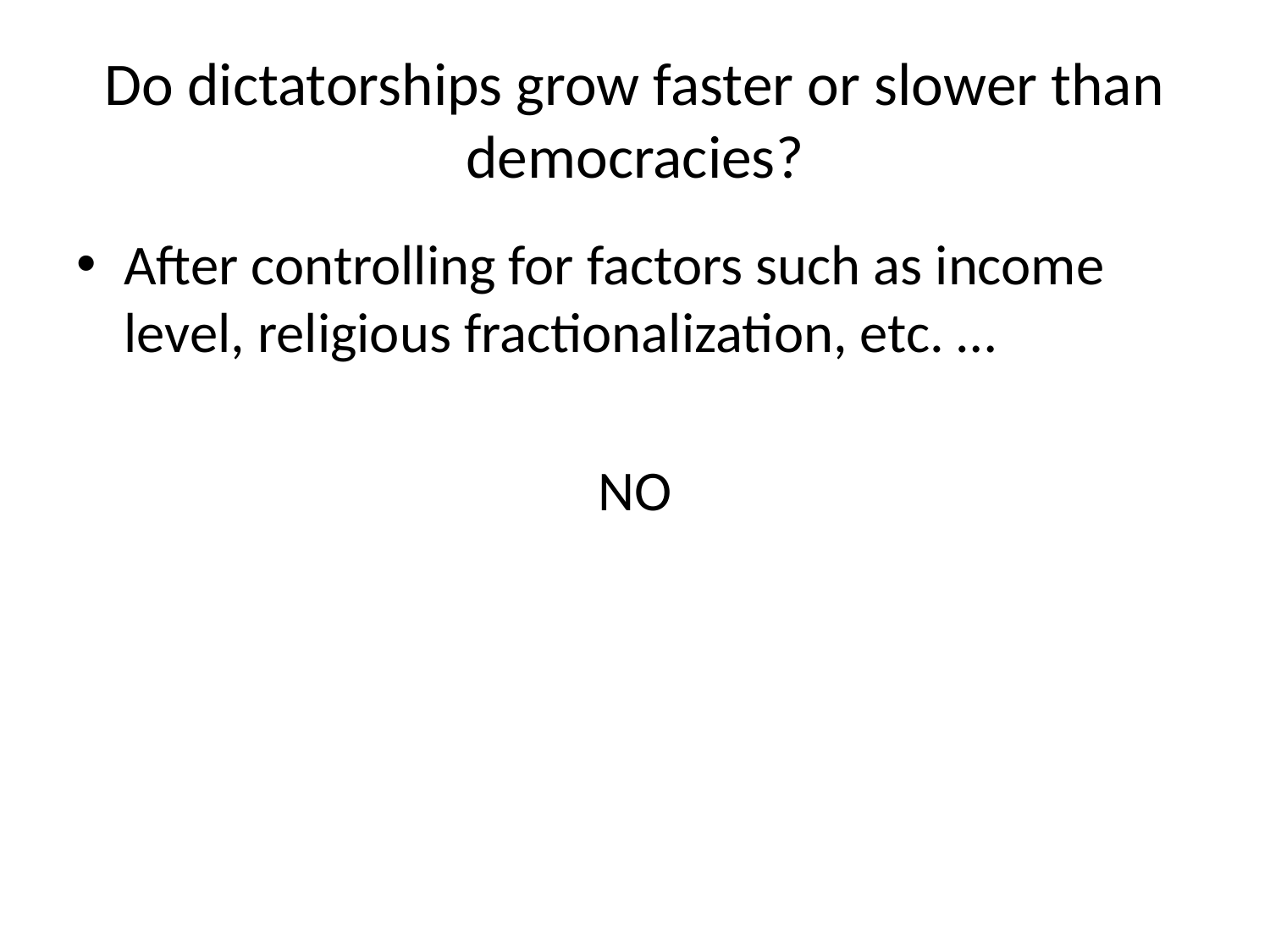

# Do dictatorships grow faster or slower than democracies?
After controlling for factors such as income level, religious fractionalization, etc. …

NO